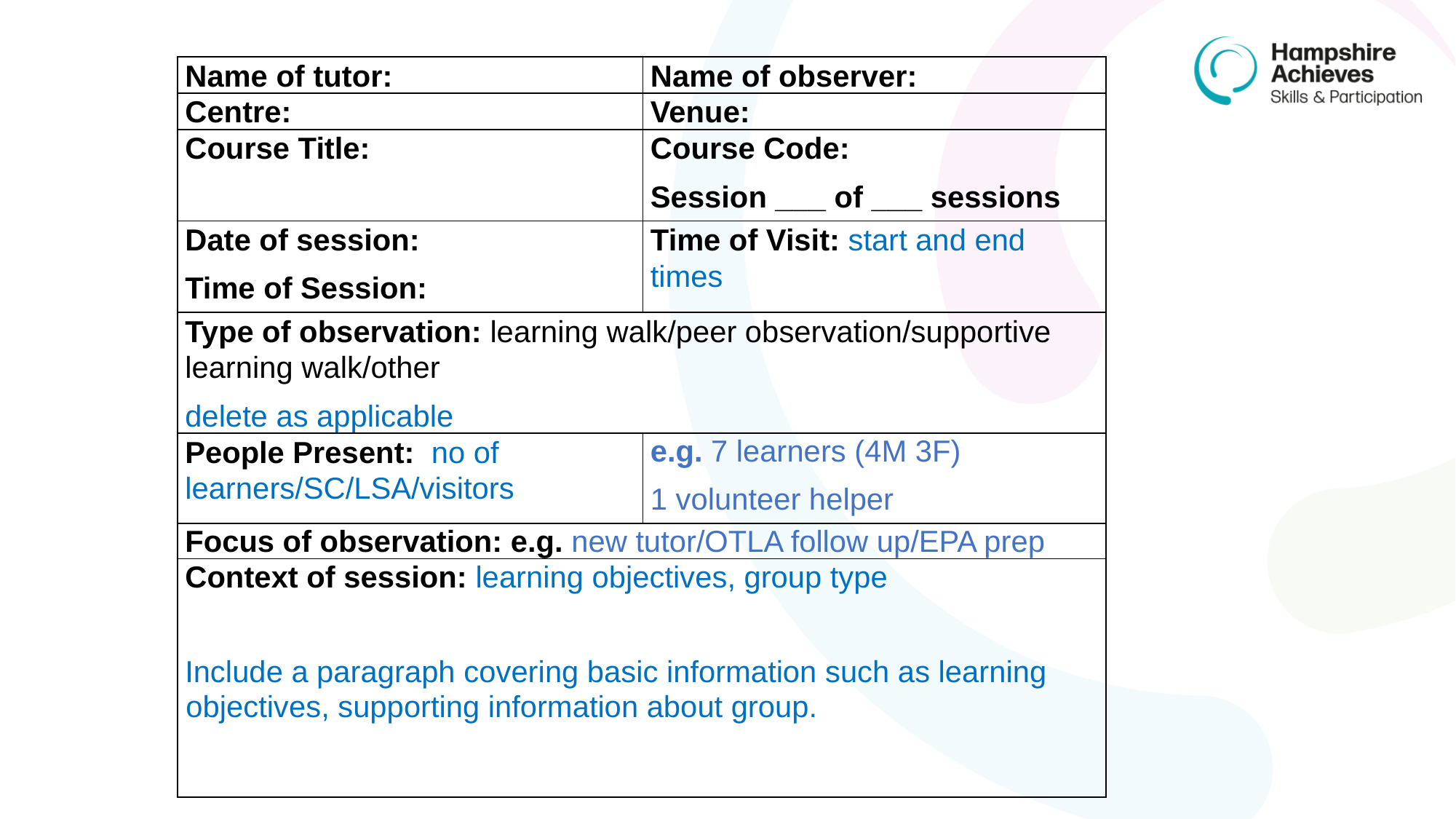

| Name of tutor: | Name of observer: |
| --- | --- |
| Centre: | Venue: |
| Course Title: | Course Code: Session \_\_\_ of \_\_\_ sessions |
| Date of session: Time of Session: | Time of Visit: start and end times |
| Type of observation: learning walk/peer observation/supportive learning walk/other delete as applicable |  |
| People Present: no of learners/SC/LSA/visitors | e.g. 7 learners (4M 3F) 1 volunteer helper |
| Focus of observation: e.g. new tutor/OTLA follow up/EPA prep |  |
| Context of session: learning objectives, group type   Include a paragraph covering basic information such as learning objectives, supporting information about group. |  |